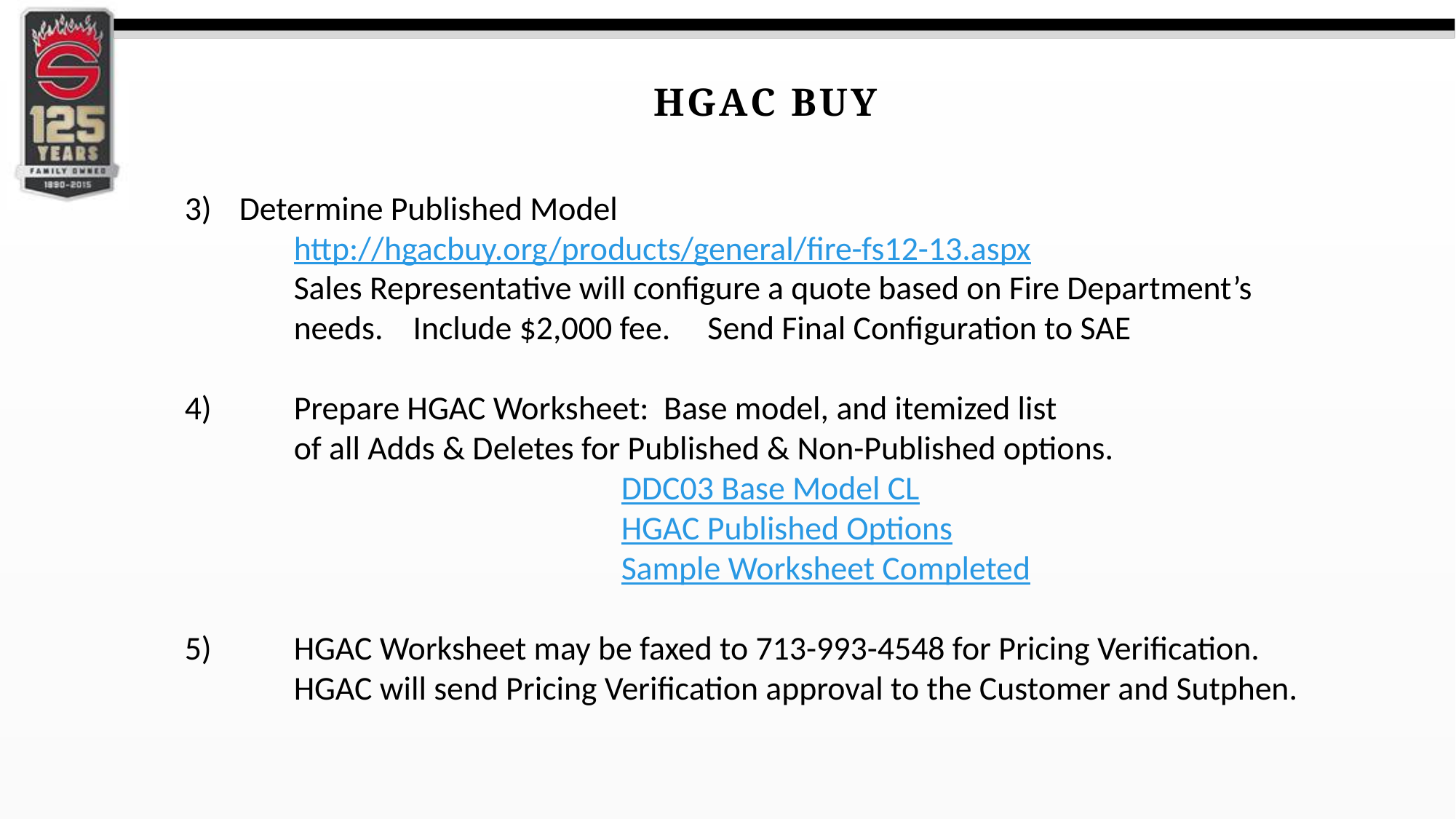

Hgac buy

Determine Published Model
	http://hgacbuy.org/products/general/fire-fs12-13.aspx
	Sales Representative will configure a quote based on Fire Department’s
	needs.    Include $2,000 fee.     Send Final Configuration to SAE

4)	Prepare HGAC Worksheet:  Base model, and itemized list
	of all Adds & Deletes for Published & Non-Published options.
				DDC03 Base Model CL
				HGAC Published Options
				Sample Worksheet Completed

5)	HGAC Worksheet may be faxed to 713-993-4548 for Pricing Verification.
	HGAC will send Pricing Verification approval to the Customer and Sutphen.